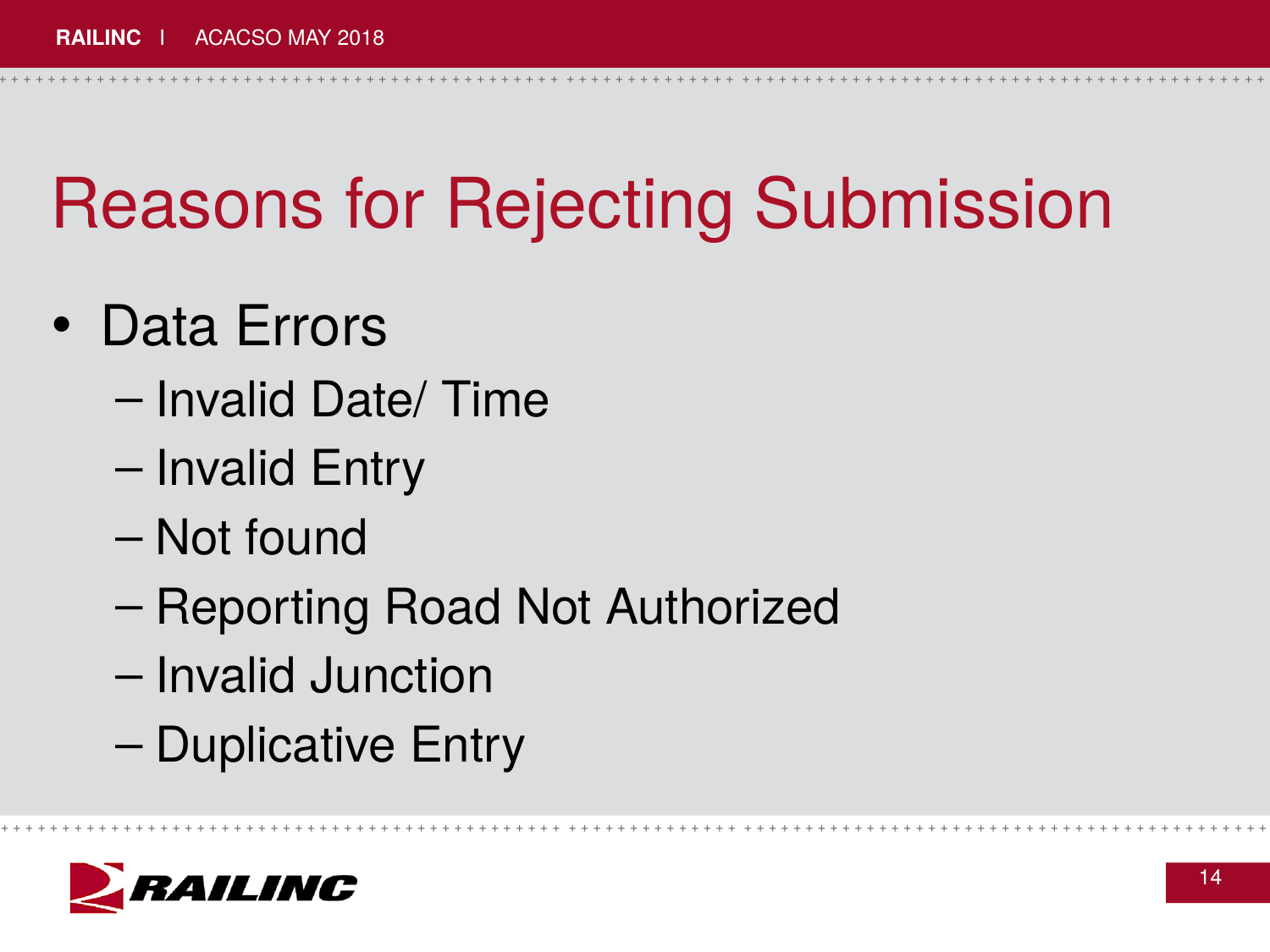

# Reasons for Rejecting Submission
Data Errors
Invalid Date/ Time
Invalid Entry
Not found
Reporting Road Not Authorized
Invalid Junction
Duplicative Entry
14